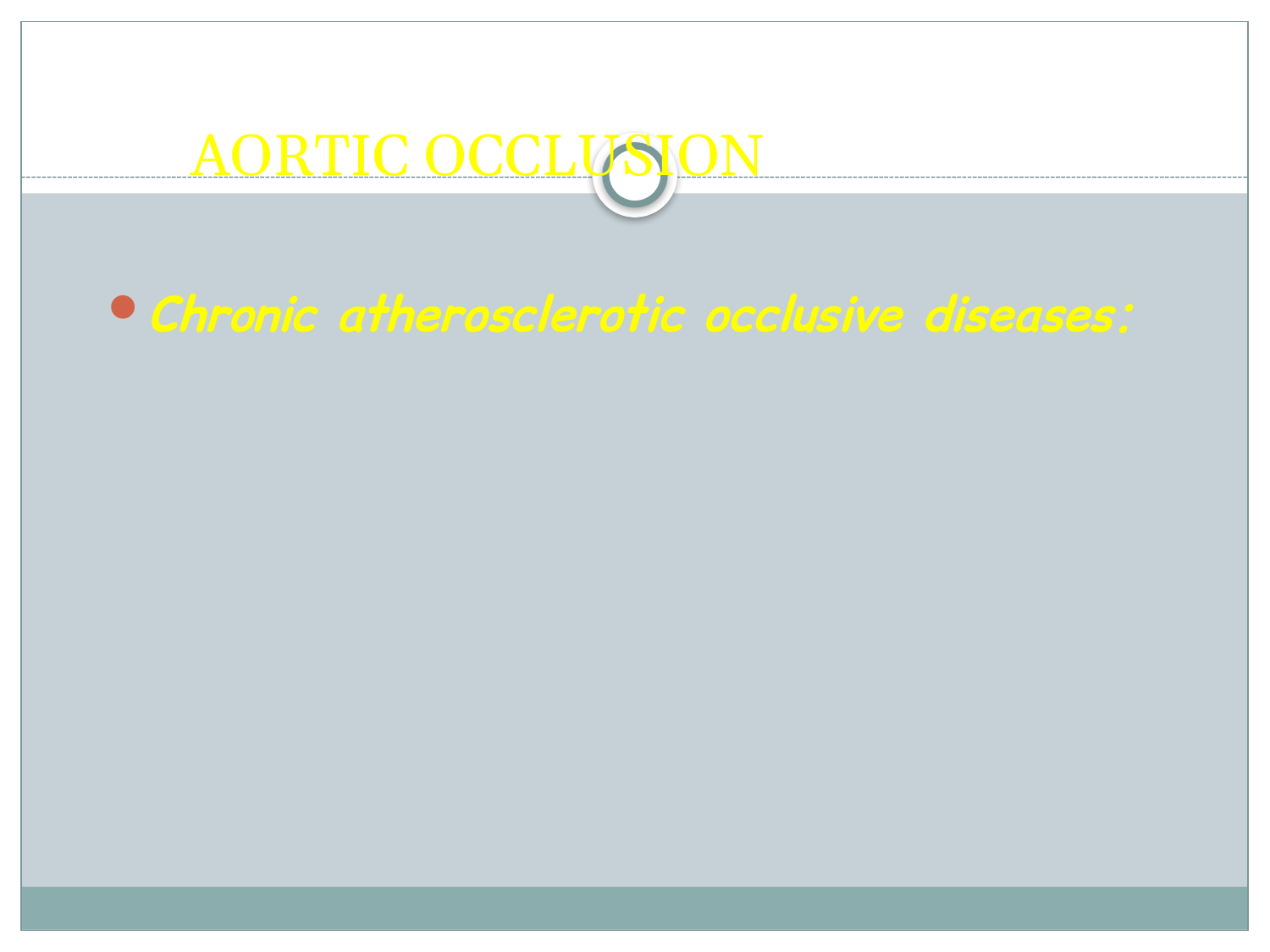

# AORTIC OCCLUSION
Chronic atherosclerotic occlusive diseases: